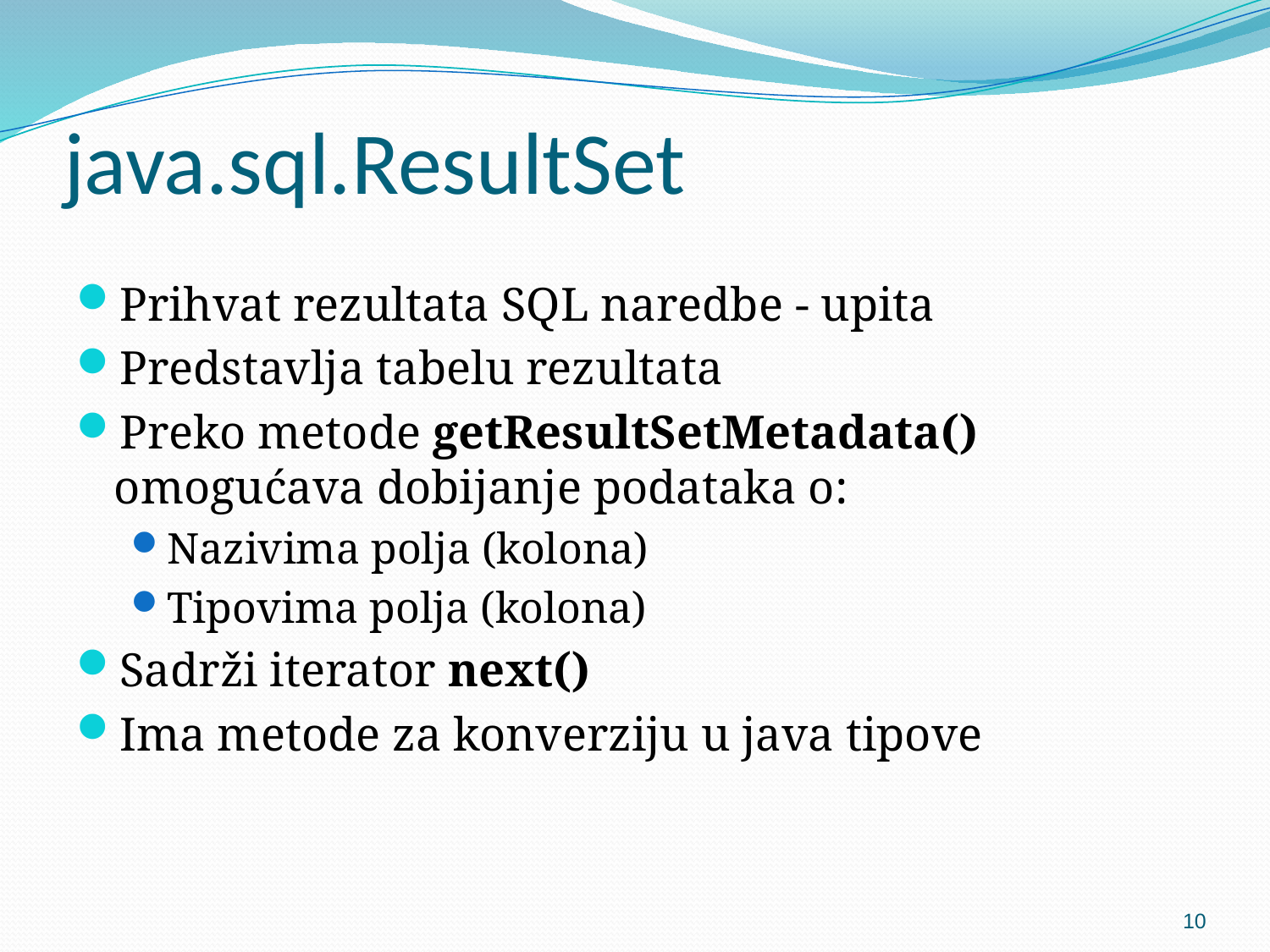

# java.sql.ResultSet
Prihvat rezultata SQL naredbe - upita
Predstavlja tabelu rezultata
Preko metode getResultSetMetadata() omogućava dobijanje podataka o:
Nazivima polja (kolona)
Tipovima polja (kolona)
Sadrži iterator next()
Ima metode za konverziju u java tipove
10